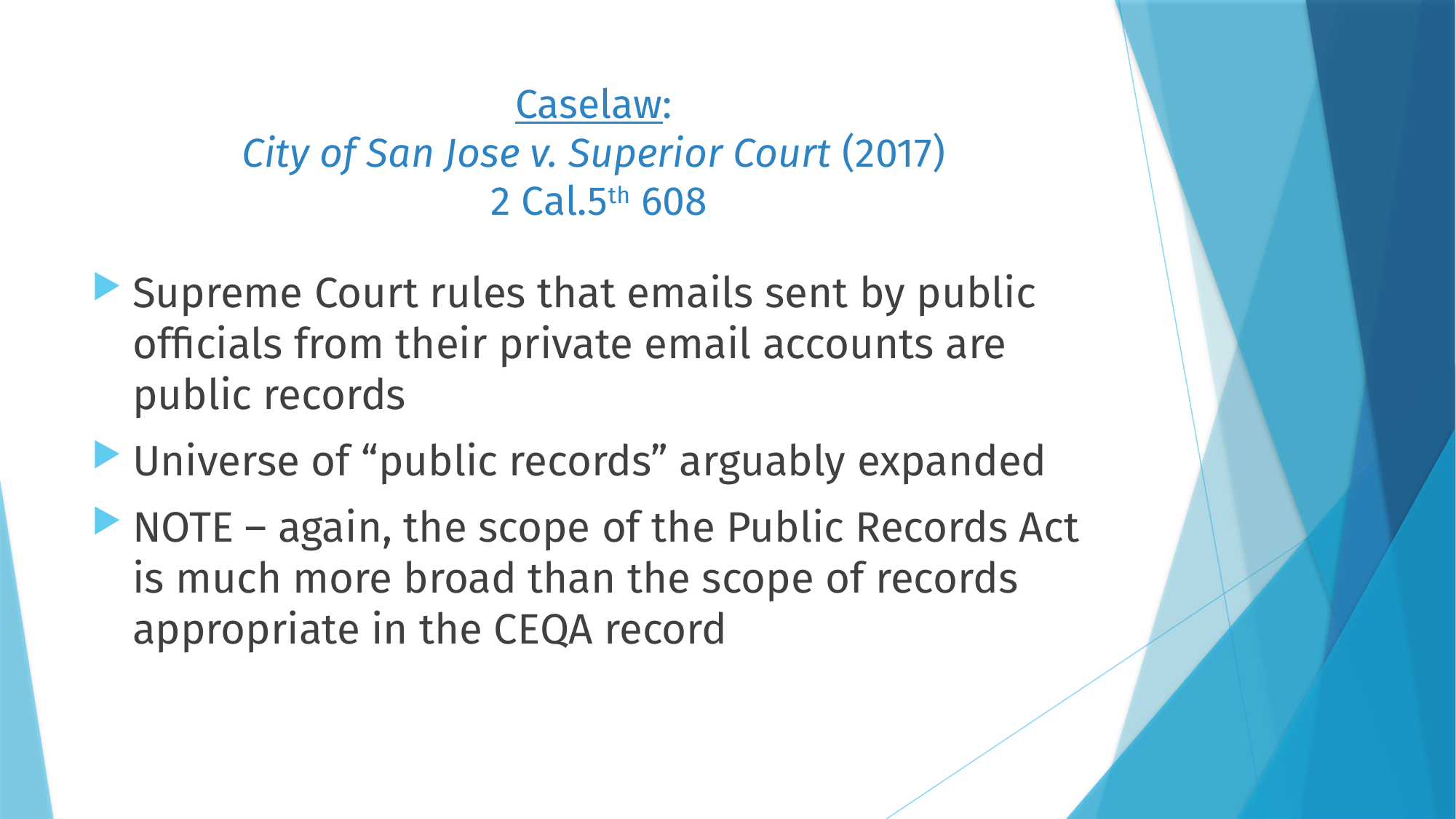

# Caselaw: City of San Jose v. Superior Court (2017) 2 Cal.5th 608
Supreme Court rules that emails sent by public officials from their private email accounts are public records
Universe of “public records” arguably expanded
NOTE – again, the scope of the Public Records Act is much more broad than the scope of records appropriate in the CEQA record